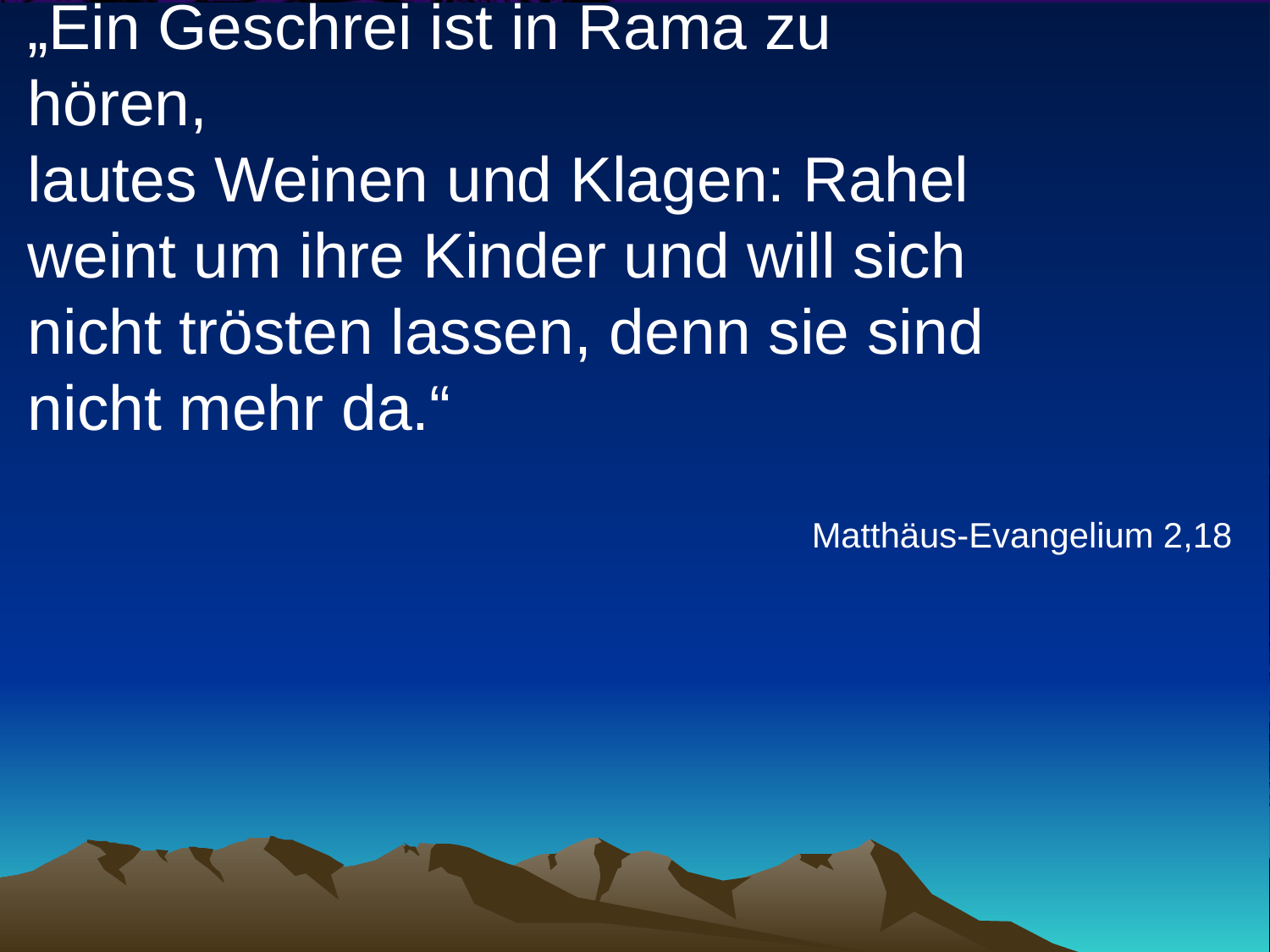

# „Ein Geschrei ist in Rama zu hören, lautes Weinen und Klagen: Rahel weint um ihre Kinder und will sich nicht trösten lassen, denn sie sind nicht mehr da.“
Matthäus-Evangelium 2,18